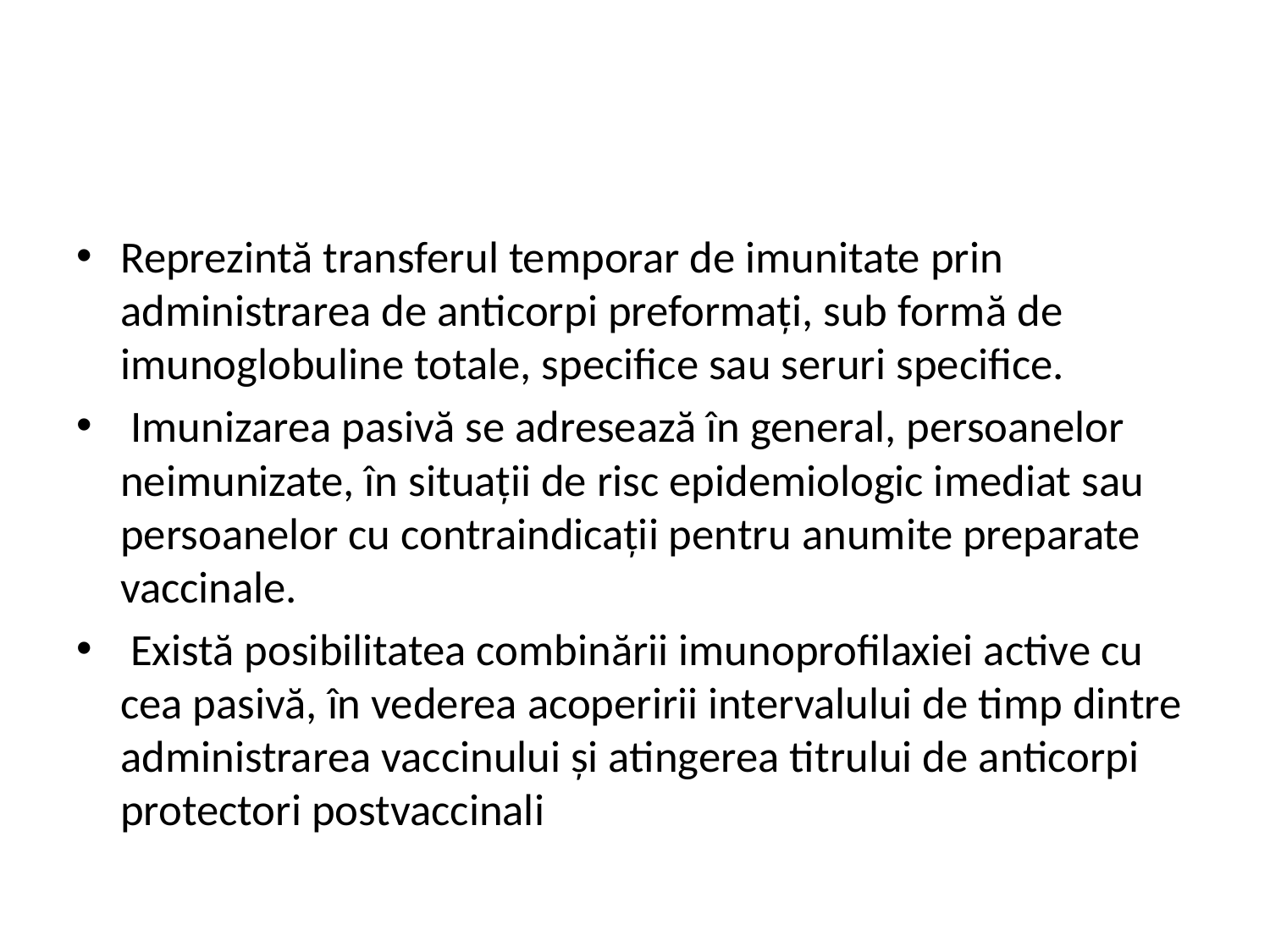

#
Reprezintă transferul temporar de imunitate prin administrarea de anticorpi preformaţi, sub formă de imunoglobuline totale, specifice sau seruri specifice.
 Imunizarea pasivă se adresează în general, persoanelor neimunizate, în situaţii de risc epidemiologic imediat sau persoanelor cu contraindicaţii pentru anumite preparate vaccinale.
 Există posibilitatea combinării imunoprofilaxiei active cu cea pasivă, în vederea acoperirii intervalului de timp dintre administrarea vaccinului şi atingerea titrului de anticorpi protectori postvaccinali